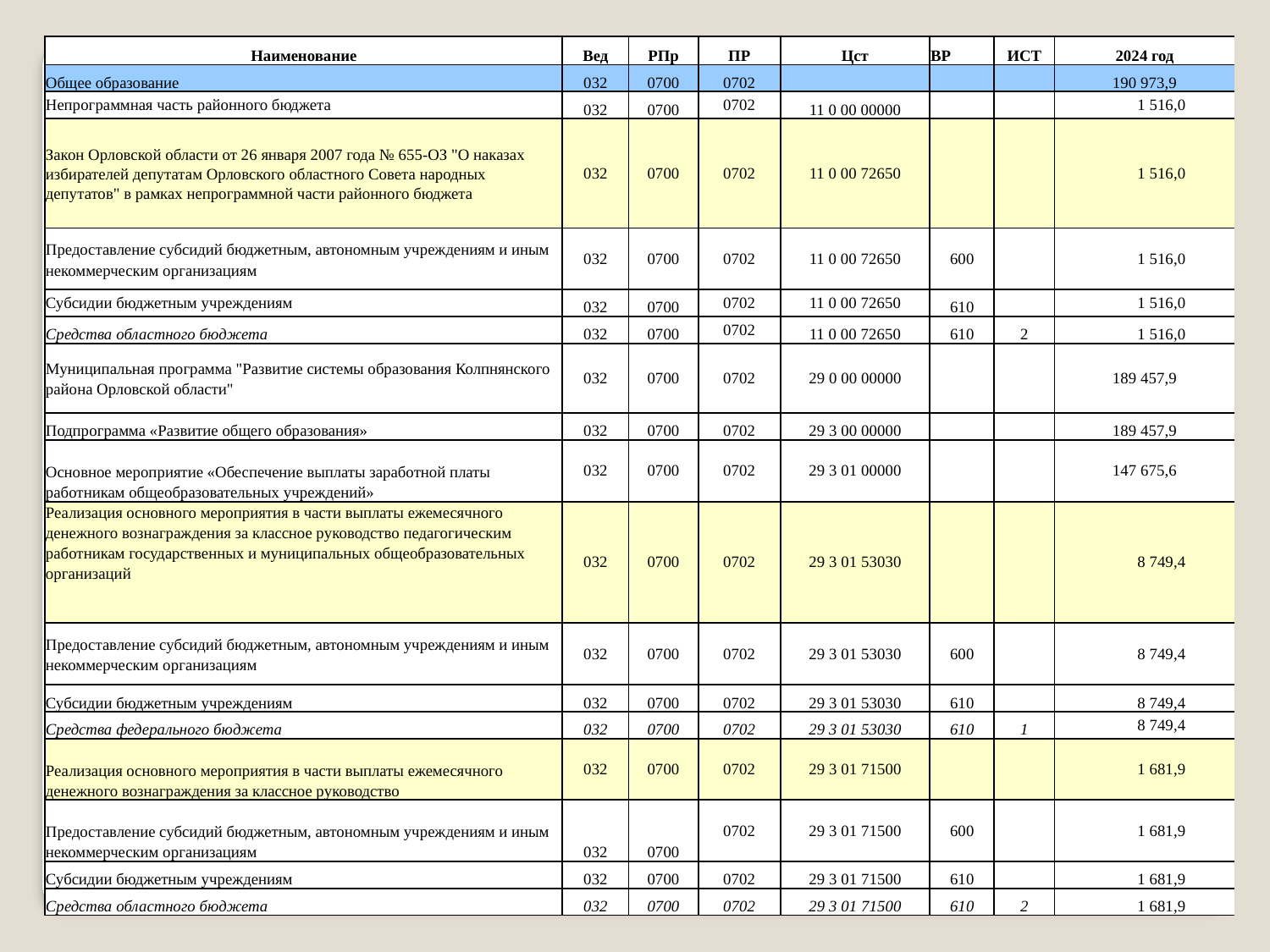

# .
| Наименование | Вед | РПр | ПР | Цст | ВР | ИСТ | 2024 год |
| --- | --- | --- | --- | --- | --- | --- | --- |
| Общее образование | 032 | 0700 | 0702 |  |  |  | 190 973,9 |
| Непрограммная часть районного бюджета | 032 | 0700 | 0702 | 11 0 00 00000 |  |  | 1 516,0 |
| Закон Орловской области от 26 января 2007 года № 655-ОЗ "О наказах избирателей депутатам Орловского областного Совета народных депутатов" в рамках непрограммной части районного бюджета | 032 | 0700 | 0702 | 11 0 00 72650 |  |  | 1 516,0 |
| Предоставление субсидий бюджетным, автономным учреждениям и иным некоммерческим организациям | 032 | 0700 | 0702 | 11 0 00 72650 | 600 |  | 1 516,0 |
| Субсидии бюджетным учреждениям | 032 | 0700 | 0702 | 11 0 00 72650 | 610 |  | 1 516,0 |
| Средства областного бюджета | 032 | 0700 | 0702 | 11 0 00 72650 | 610 | 2 | 1 516,0 |
| Муниципальная программа "Развитие системы образования Колпнянского района Орловской области" | 032 | 0700 | 0702 | 29 0 00 00000 |  |  | 189 457,9 |
| Подпрограмма «Развитие общего образования» | 032 | 0700 | 0702 | 29 3 00 00000 |  |  | 189 457,9 |
| Основное мероприятие «Обеспечение выплаты заработной платы работникам общеобразовательных учреждений» | 032 | 0700 | 0702 | 29 3 01 00000 |  |  | 147 675,6 |
| Реализация основного мероприятия в части выплаты ежемесячного денежного вознаграждения за классное руководство педагогическим работникам государственных и муниципальных общеобразовательных организаций | 032 | 0700 | 0702 | 29 3 01 53030 |  |  | 8 749,4 |
| Предоставление субсидий бюджетным, автономным учреждениям и иным некоммерческим организациям | 032 | 0700 | 0702 | 29 3 01 53030 | 600 |  | 8 749,4 |
| Субсидии бюджетным учреждениям | 032 | 0700 | 0702 | 29 3 01 53030 | 610 |  | 8 749,4 |
| Средства федерального бюджета | 032 | 0700 | 0702 | 29 3 01 53030 | 610 | 1 | 8 749,4 |
| Реализация основного мероприятия в части выплаты ежемесячного денежного вознаграждения за классное руководство | 032 | 0700 | 0702 | 29 3 01 71500 |  |  | 1 681,9 |
| Предоставление субсидий бюджетным, автономным учреждениям и иным некоммерческим организациям | 032 | 0700 | 0702 | 29 3 01 71500 | 600 |  | 1 681,9 |
| Субсидии бюджетным учреждениям | 032 | 0700 | 0702 | 29 3 01 71500 | 610 |  | 1 681,9 |
| Средства областного бюджета | 032 | 0700 | 0702 | 29 3 01 71500 | 610 | 2 | 1 681,9 |